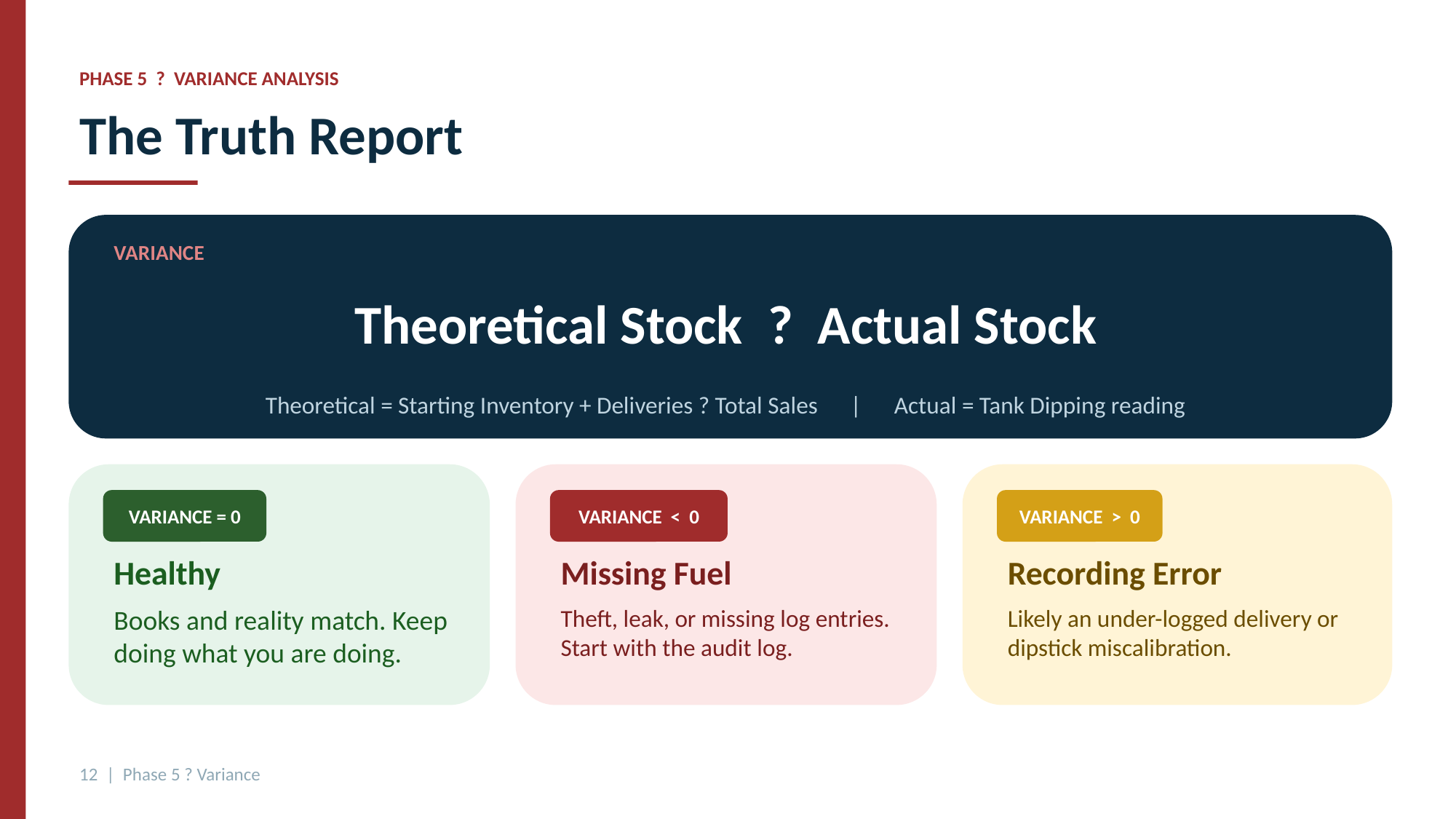

PHASE 5  ?  VARIANCE ANALYSIS
The Truth Report

VARIANCE
Theoretical Stock  ?  Actual Stock
Theoretical = Starting Inventory + Deliveries ? Total Sales      |      Actual = Tank Dipping reading

VARIANCE = 0
VARIANCE  <  0
VARIANCE  >  0
Healthy
Missing Fuel
Recording Error
Books and reality match. Keep doing what you are doing.
Theft, leak, or missing log entries. Start with the audit log.
Likely an under-logged delivery or dipstick miscalibration.
12  |  Phase 5 ? Variance